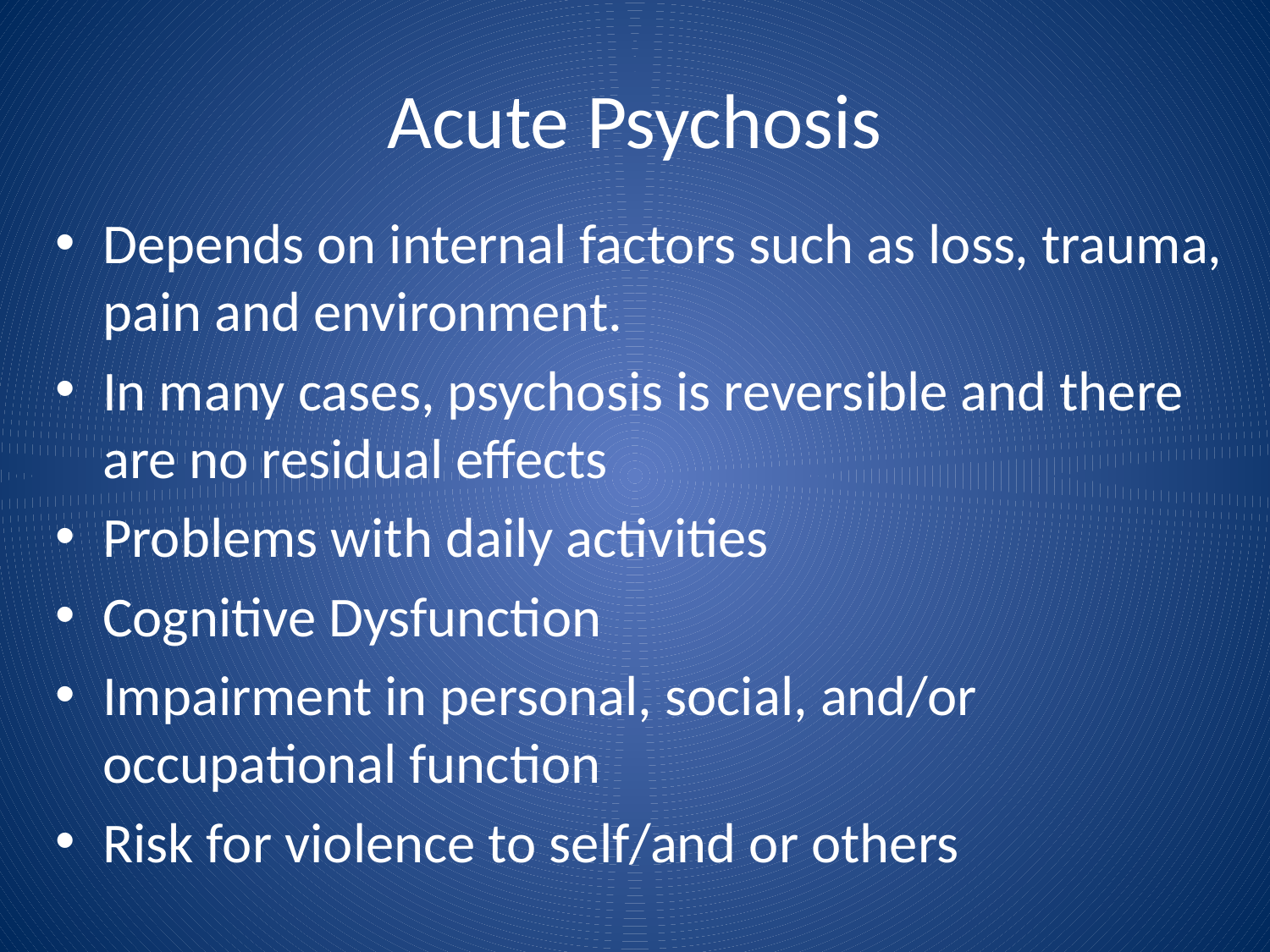

# Acute Psychosis
Depends on internal factors such as loss, trauma, pain and environment.
In many cases, psychosis is reversible and there are no residual effects
Problems with daily activities
Cognitive Dysfunction
Impairment in personal, social, and/or occupational function
Risk for violence to self/and or others